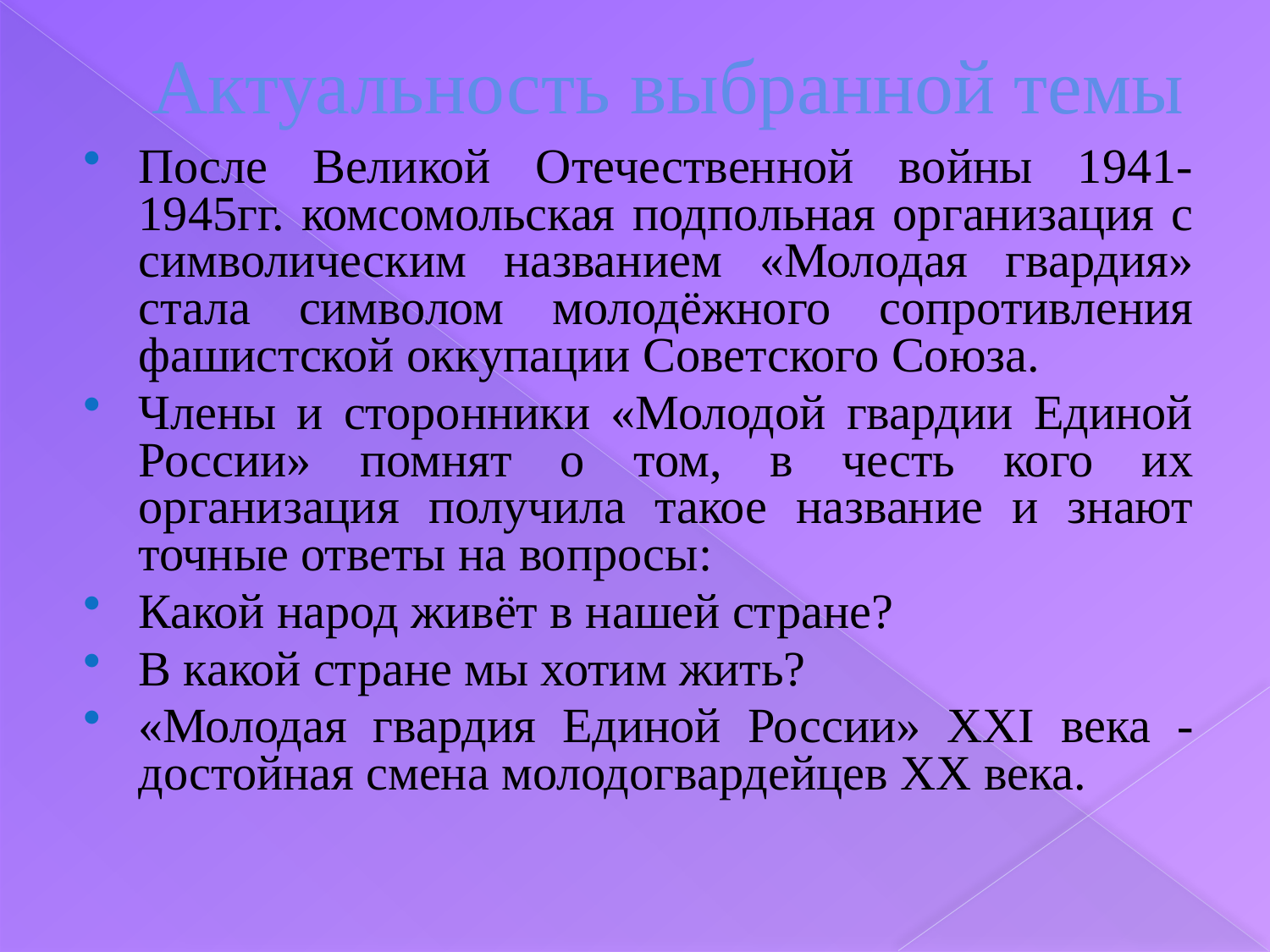

# Актуальность выбранной темы
После Великой Отечественной войны 1941-1945гг. комсомольская подпольная организация с символическим названием «Молодая гвардия» стала символом молодёжного сопротивления фашистcкой оккупации Советского Союза.
Члены и сторонники «Молодой гвардии Единой России» помнят о том, в честь кого их организация получила такое название и знают точные ответы на вопросы:
Какой народ живёт в нашей стране?
В какой стране мы хотим жить?
«Молодая гвардия Единой России» XXI века - достойная смена молодогвардейцев XX века.